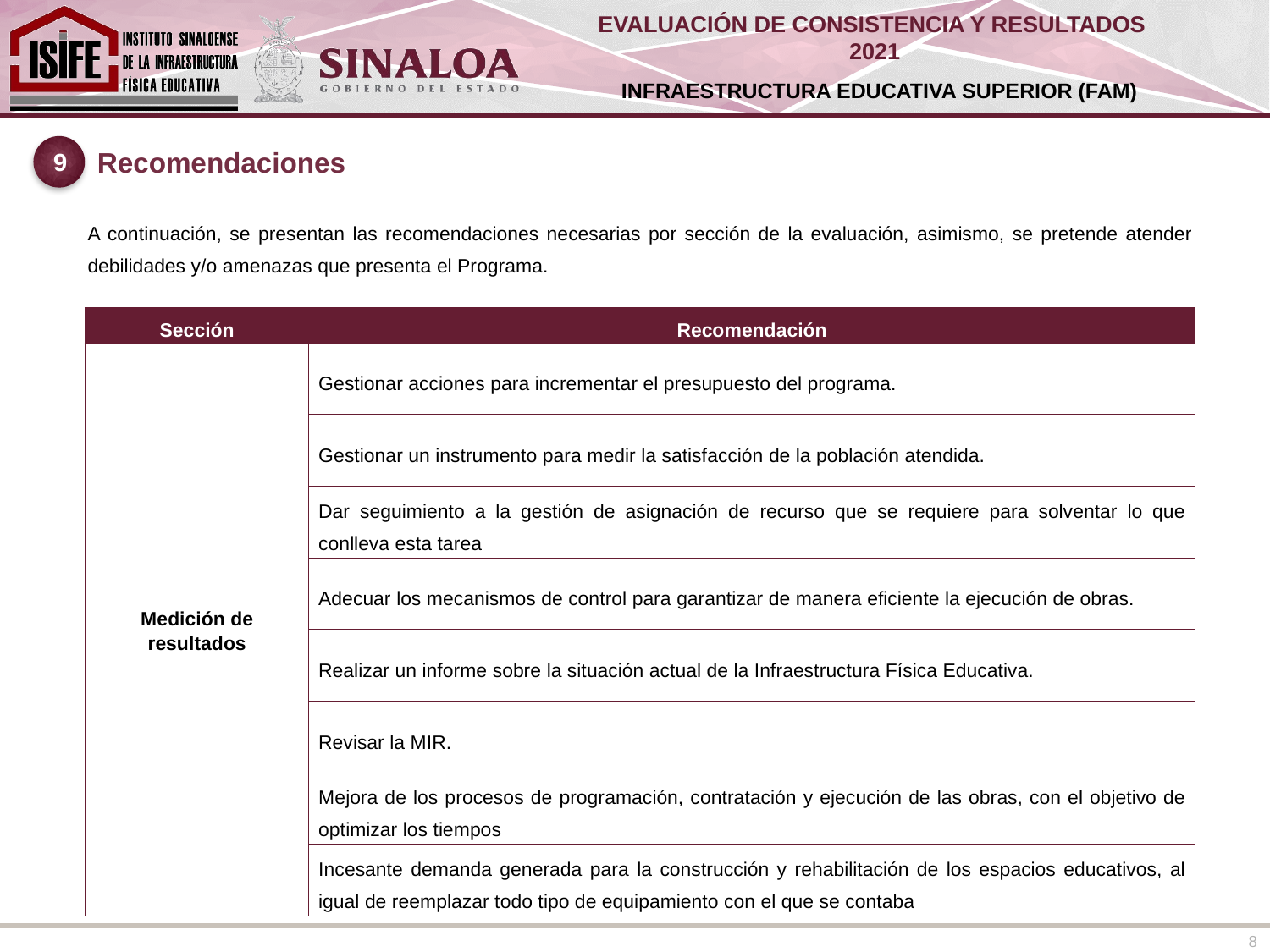

9
Recomendaciones
| A continuación, se presentan las recomendaciones necesarias por sección de la evaluación, asimismo, se pretende atender debilidades y/o amenazas que presenta el Programa. |
| --- |
| Sección | Recomendación |
| --- | --- |
| Medición de resultados | Gestionar acciones para incrementar el presupuesto del programa. |
|  | Gestionar un instrumento para medir la satisfacción de la población atendida. |
|  | Dar seguimiento a la gestión de asignación de recurso que se requiere para solventar lo que conlleva esta tarea |
|  | Adecuar los mecanismos de control para garantizar de manera eficiente la ejecución de obras. |
|  | Realizar un informe sobre la situación actual de la Infraestructura Física Educativa. |
|  | Revisar la MIR. |
|  | Mejora de los procesos de programación, contratación y ejecución de las obras, con el objetivo de optimizar los tiempos |
|  | Incesante demanda generada para la construcción y rehabilitación de los espacios educativos, al igual de reemplazar todo tipo de equipamiento con el que se contaba |
8